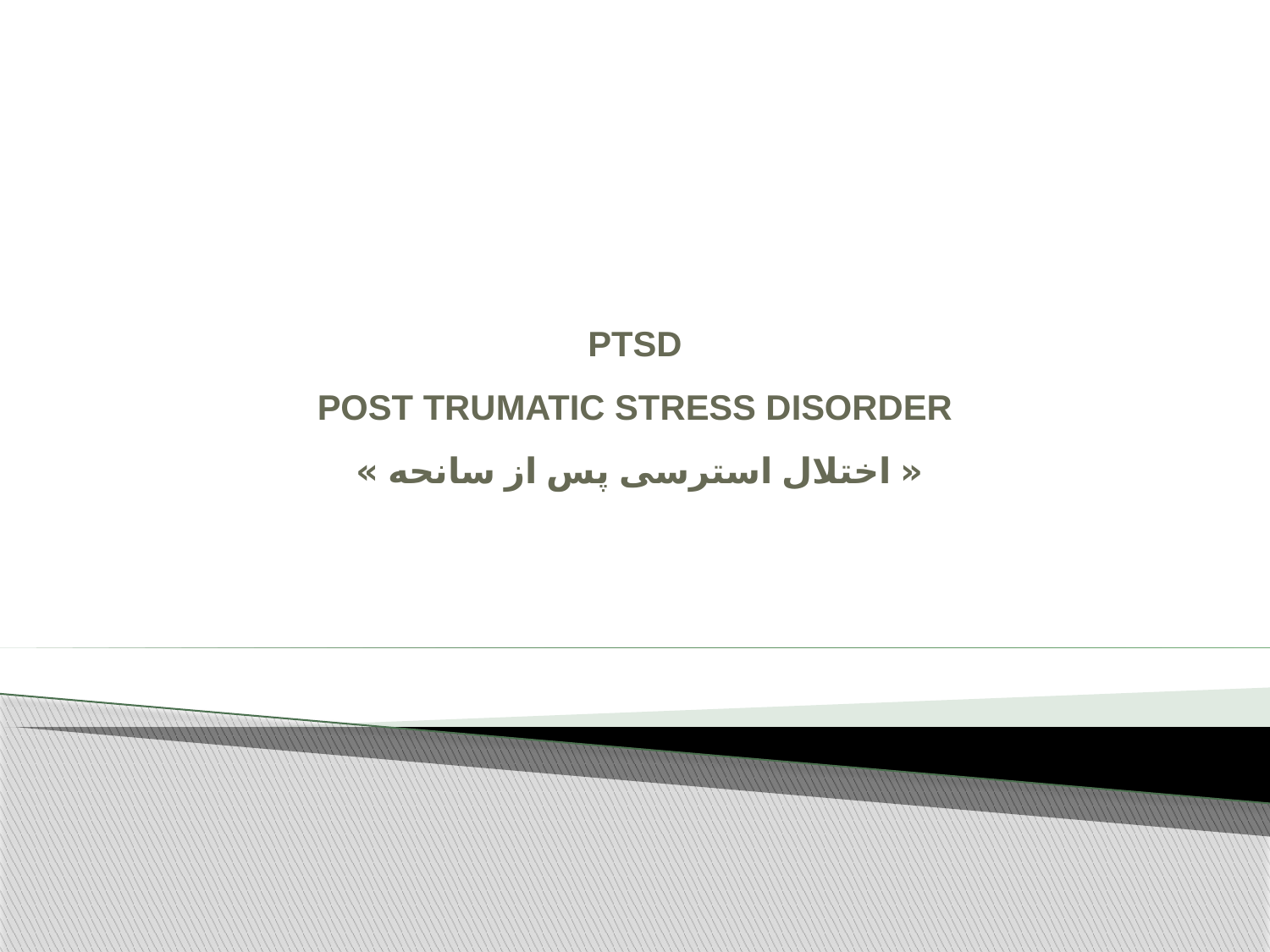

# PTSD POST TRUMATIC STRESS DISORDER « اختلال استرسی پس از سانحه »